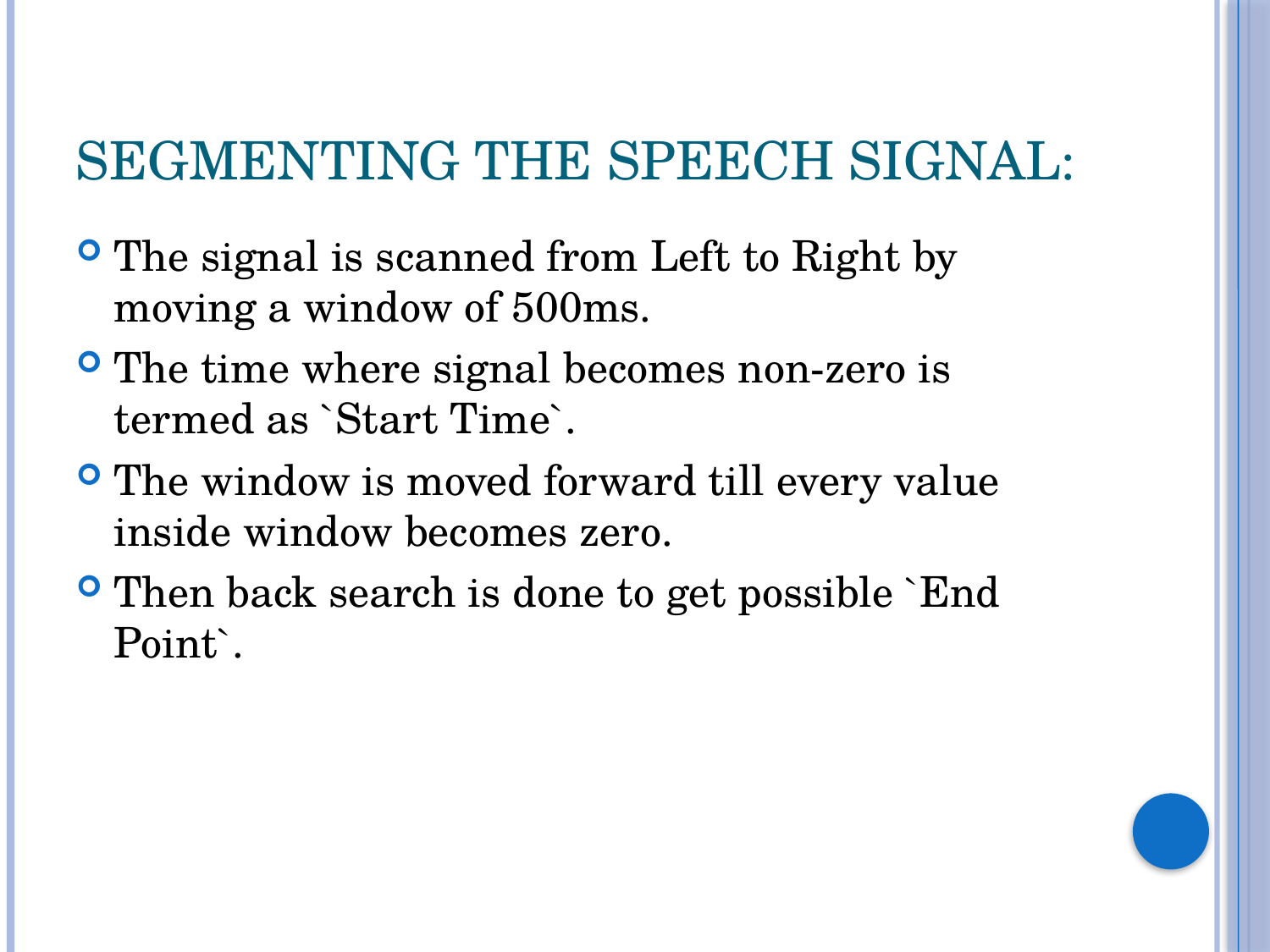

# Segmenting the Speech Signal:
The signal is scanned from Left to Right by moving a window of 500ms.
The time where signal becomes non-zero is termed as `Start Time`.
The window is moved forward till every value inside window becomes zero.
Then back search is done to get possible `End Point`.